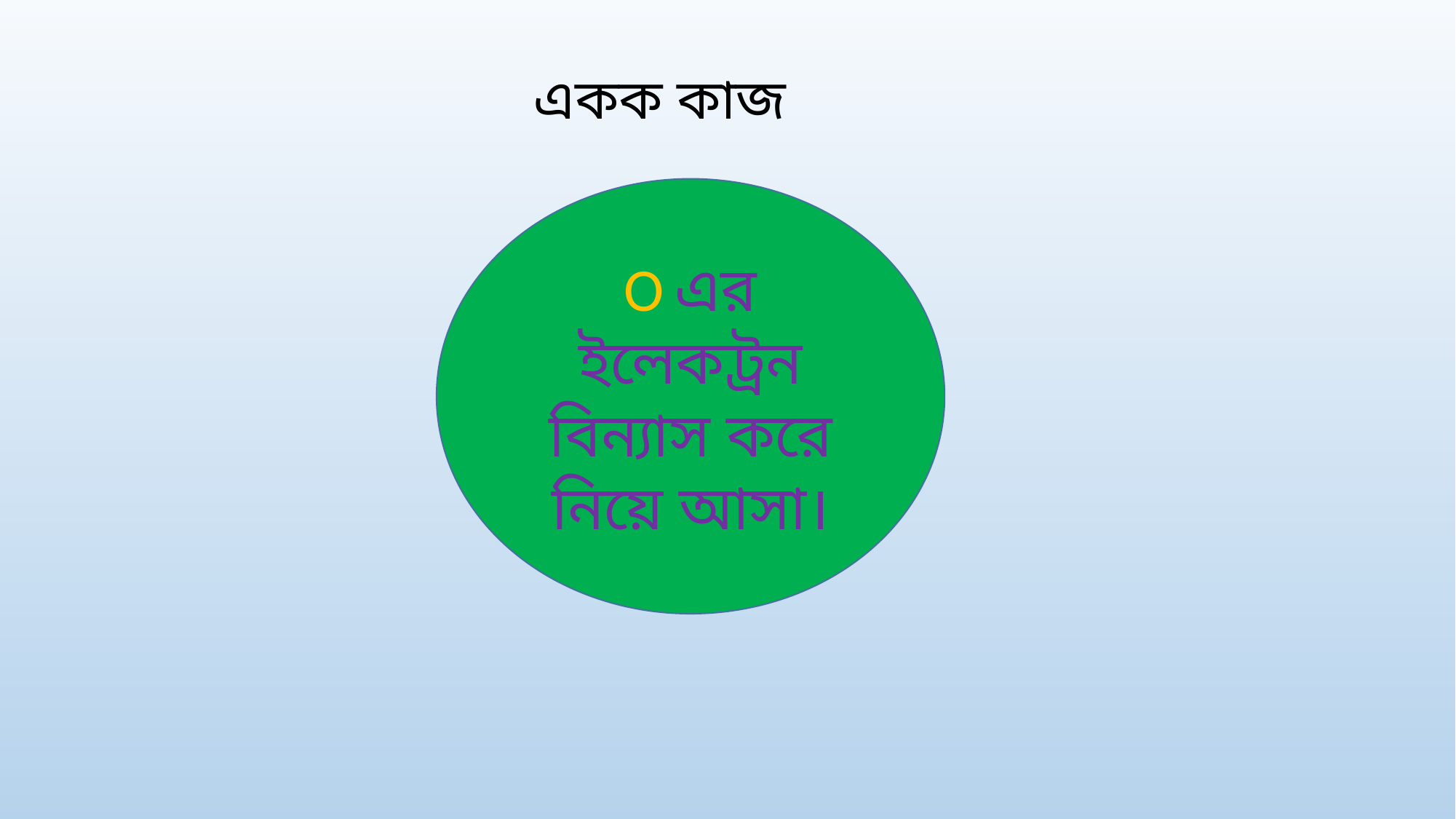

একক কাজ
O এর ইলেকট্রন বিন্যাস করে নিয়ে আসা।